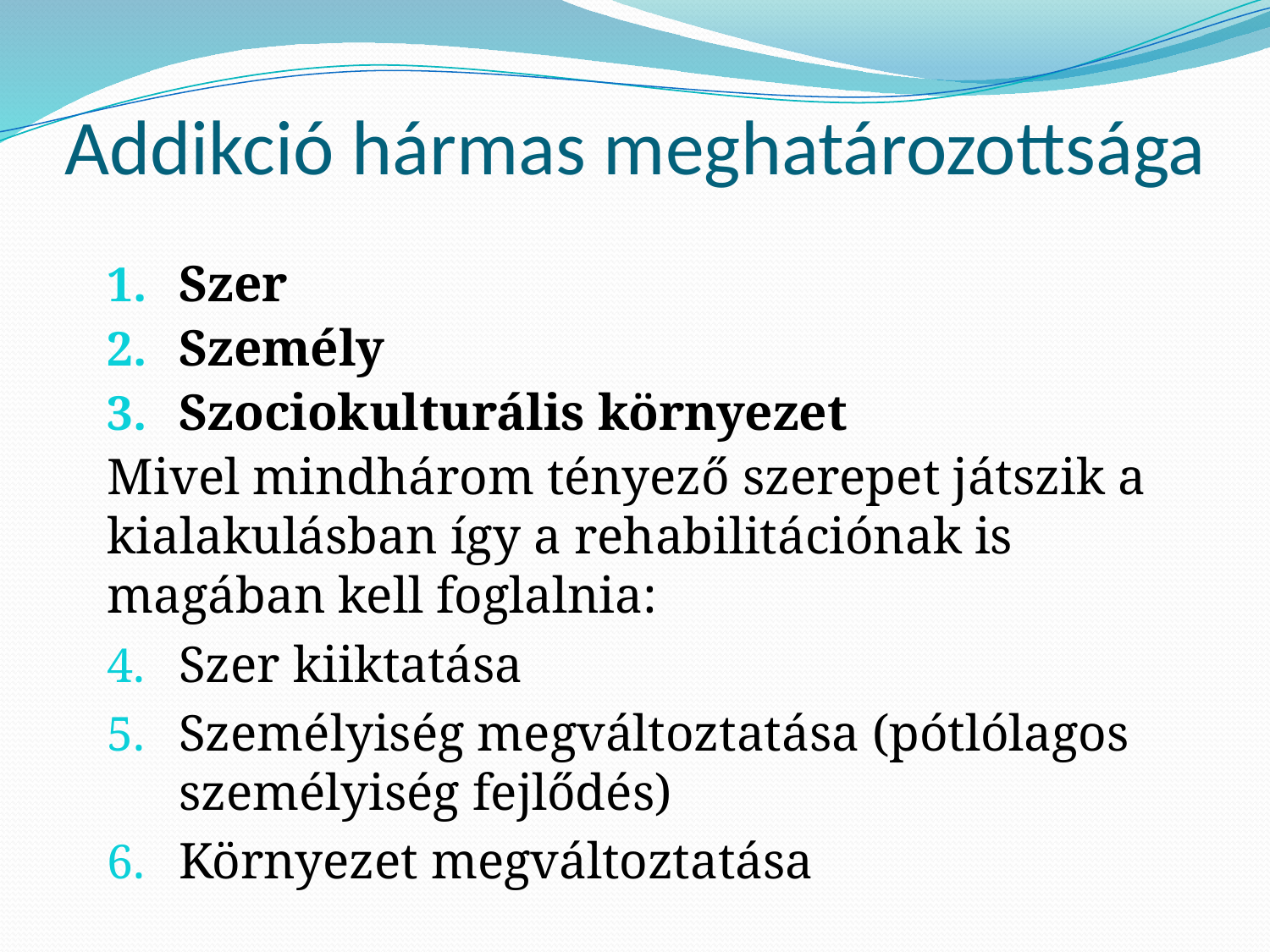

# Addikció hármas meghatározottsága
Szer
Személy
Szociokulturális környezet
Mivel mindhárom tényező szerepet játszik a kialakulásban így a rehabilitációnak is magában kell foglalnia:
Szer kiiktatása
Személyiség megváltoztatása (pótlólagos személyiség fejlődés)
Környezet megváltoztatása